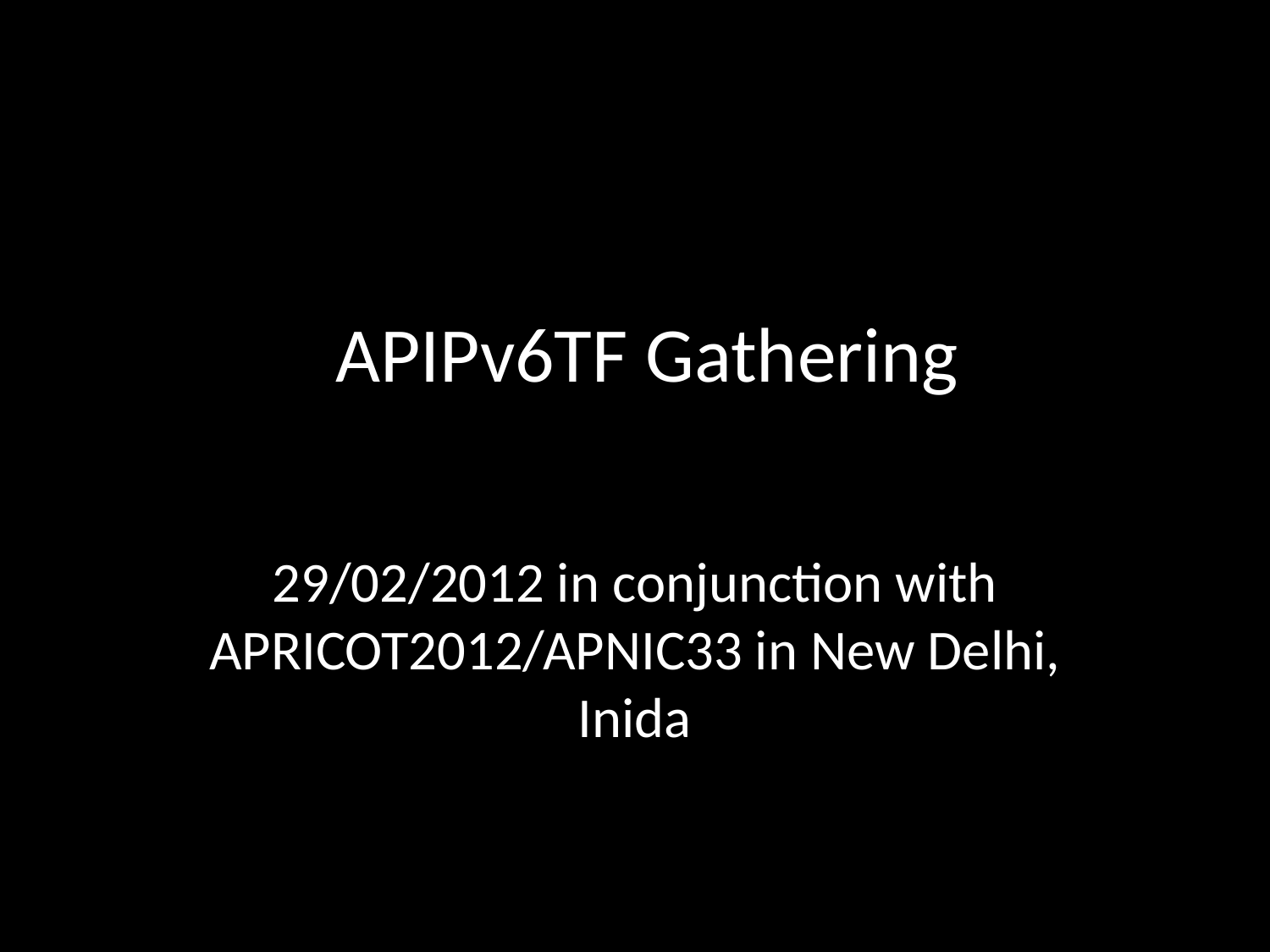

# APIPv6TF Gathering
29/02/2012 in conjunction with APRICOT2012/APNIC33 in New Delhi, Inida